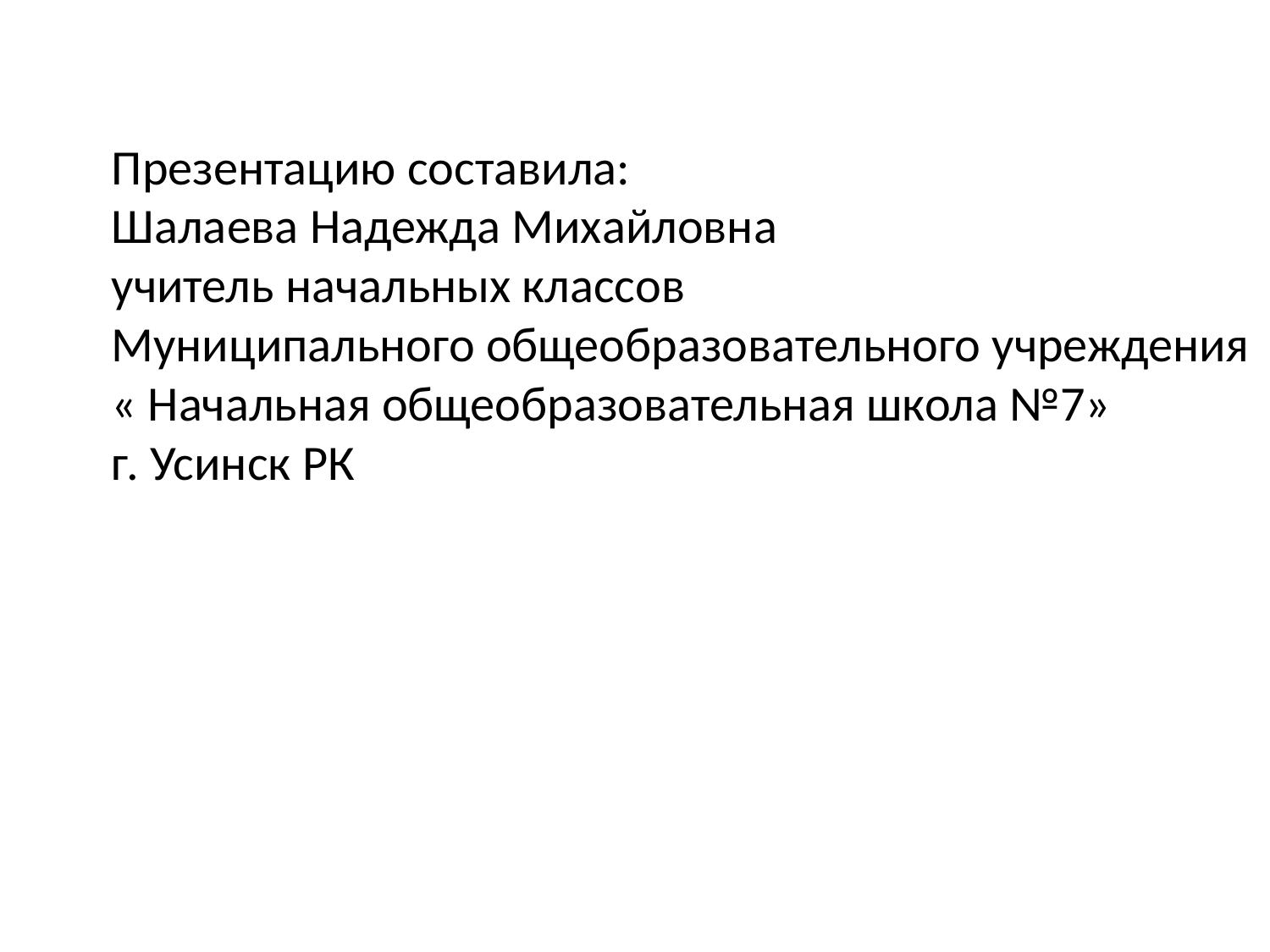

Презентацию составила:
Шалаева Надежда Михайловна
учитель начальных классов
Муниципального общеобразовательного учреждения
« Начальная общеобразовательная школа №7»
г. Усинск РК